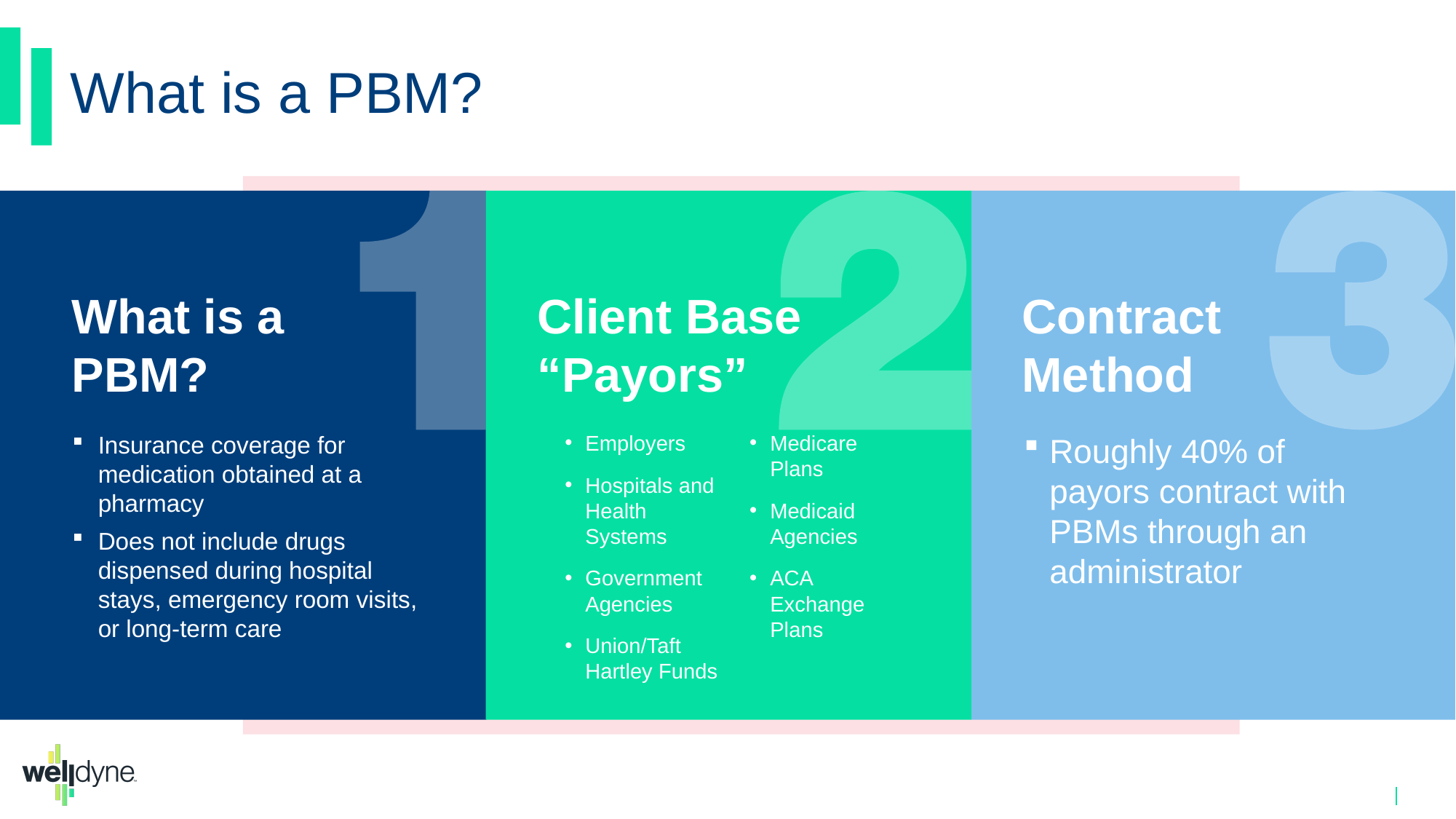

# What is a PBM?

What is a PBM?
Client Base
“Payors”
Contract Method
Insurance coverage for medication obtained at a pharmacy
Does not include drugs dispensed during hospital stays, emergency room visits, or long-term care
Employers
Hospitals and Health Systems
Government Agencies
Union/Taft Hartley Funds
Medicare Plans
Medicaid Agencies
ACA Exchange Plans

Roughly 40% of payors contract with PBMs through an administrator